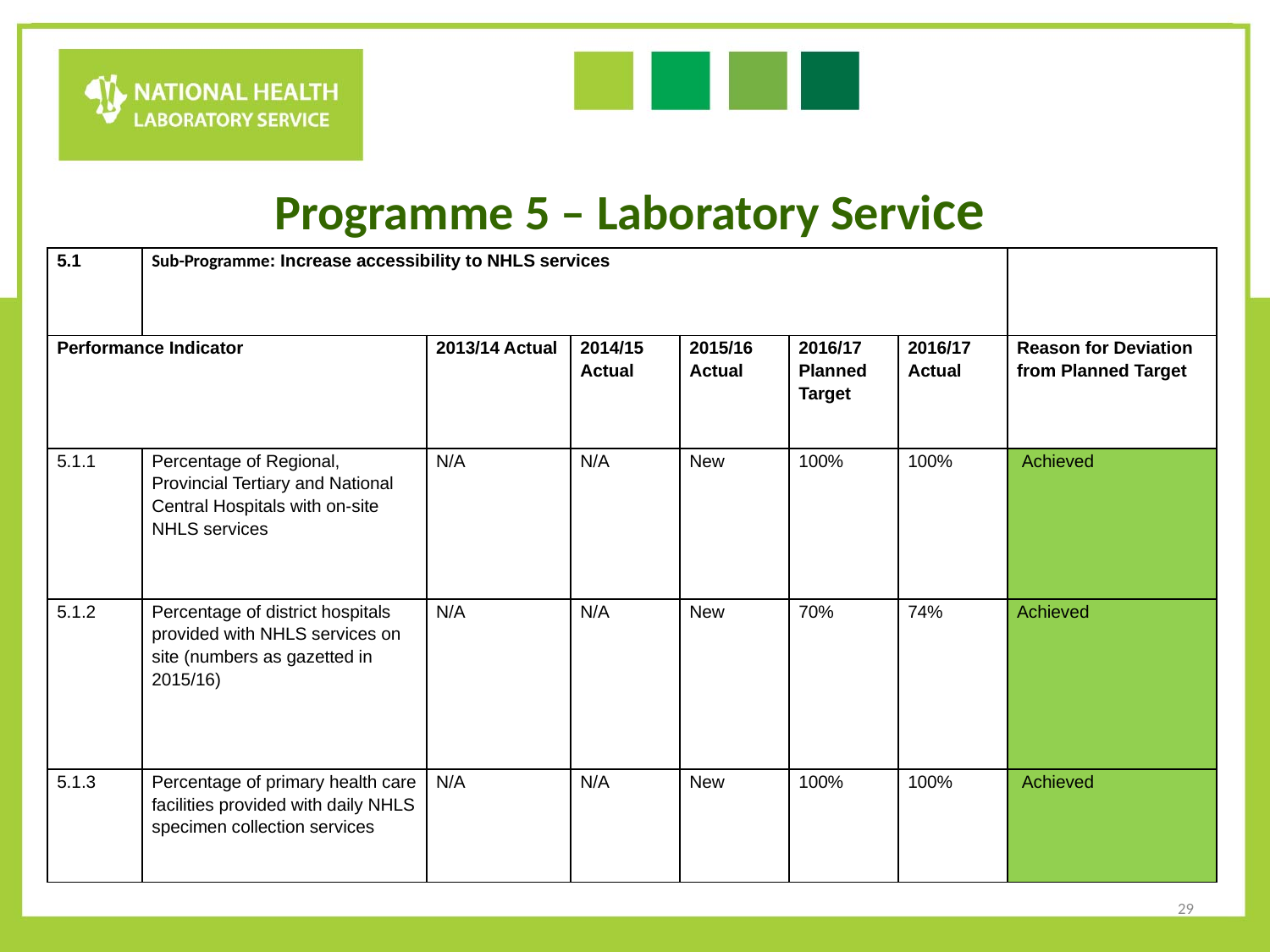

Programme 5 – Laboratory Service
| 5.1 | Sub-Programme: Increase accessibility to NHLS services |  |  |  |  |  |  |
| --- | --- | --- | --- | --- | --- | --- | --- |
| Performance Indicator |  | 2013/14 Actual | 2014/15 Actual | 2015/16 Actual | 2016/17 Planned Target | 2016/17 Actual | Reason for Deviation from Planned Target |
| 5.1.1 | Percentage of Regional, Provincial Tertiary and National Central Hospitals with on-site NHLS services | N/A | N/A | New | 100% | 100% | Achieved |
| 5.1.2 | Percentage of district hospitals provided with NHLS services on site (numbers as gazetted in 2015/16) | N/A | N/A | New | 70% | 74% | Achieved |
| 5.1.3 | Percentage of primary health care facilities provided with daily NHLS specimen collection services | N/A | N/A | New | 100% | 100% | Achieved |
29